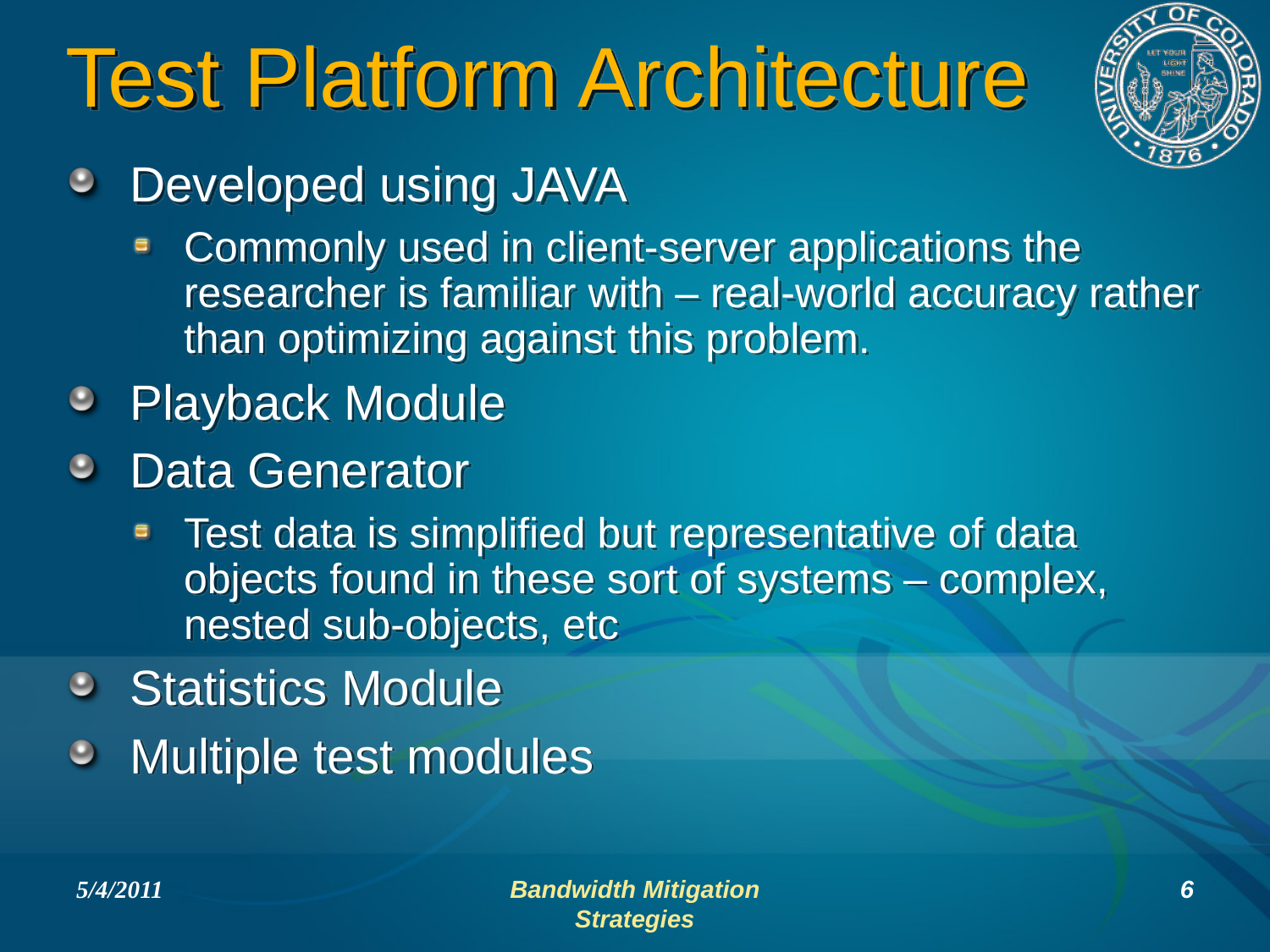

# Test Platform Architecture
Developed using JAVA
Commonly used in client-server applications the researcher is familiar with – real-world accuracy rather than optimizing against this problem.
Playback Module
Data Generator
Test data is simplified but representative of data objects found in these sort of systems – complex, nested sub-objects, etc
Statistics Module
Multiple test modules
5/4/2011
Bandwidth Mitigation Strategies
6